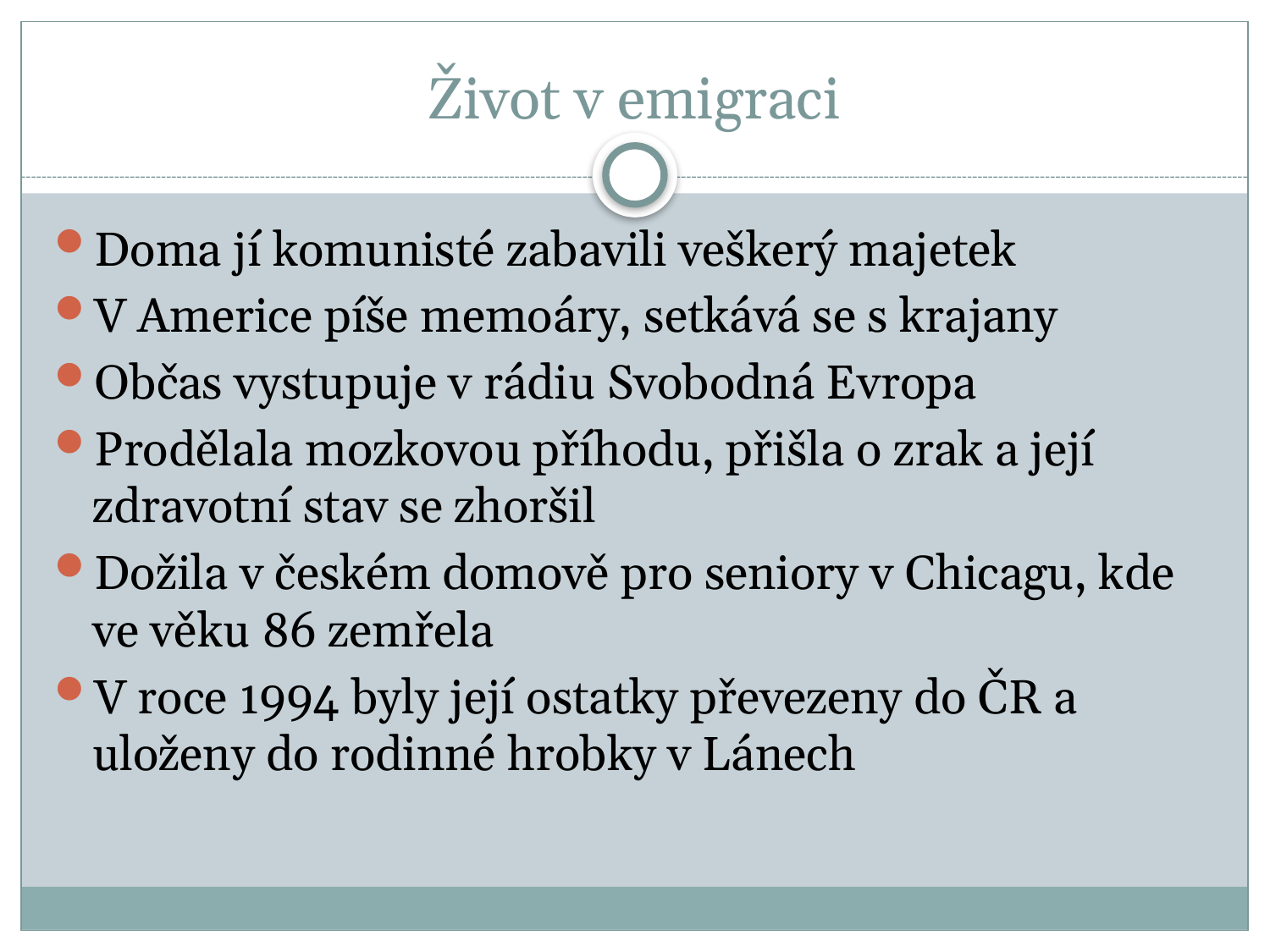

# Život v emigraci
Doma jí komunisté zabavili veškerý majetek
V Americe píše memoáry, setkává se s krajany
Občas vystupuje v rádiu Svobodná Evropa
Prodělala mozkovou příhodu, přišla o zrak a její zdravotní stav se zhoršil
Dožila v českém domově pro seniory v Chicagu, kde ve věku 86 zemřela
V roce 1994 byly její ostatky převezeny do ČR a uloženy do rodinné hrobky v Lánech